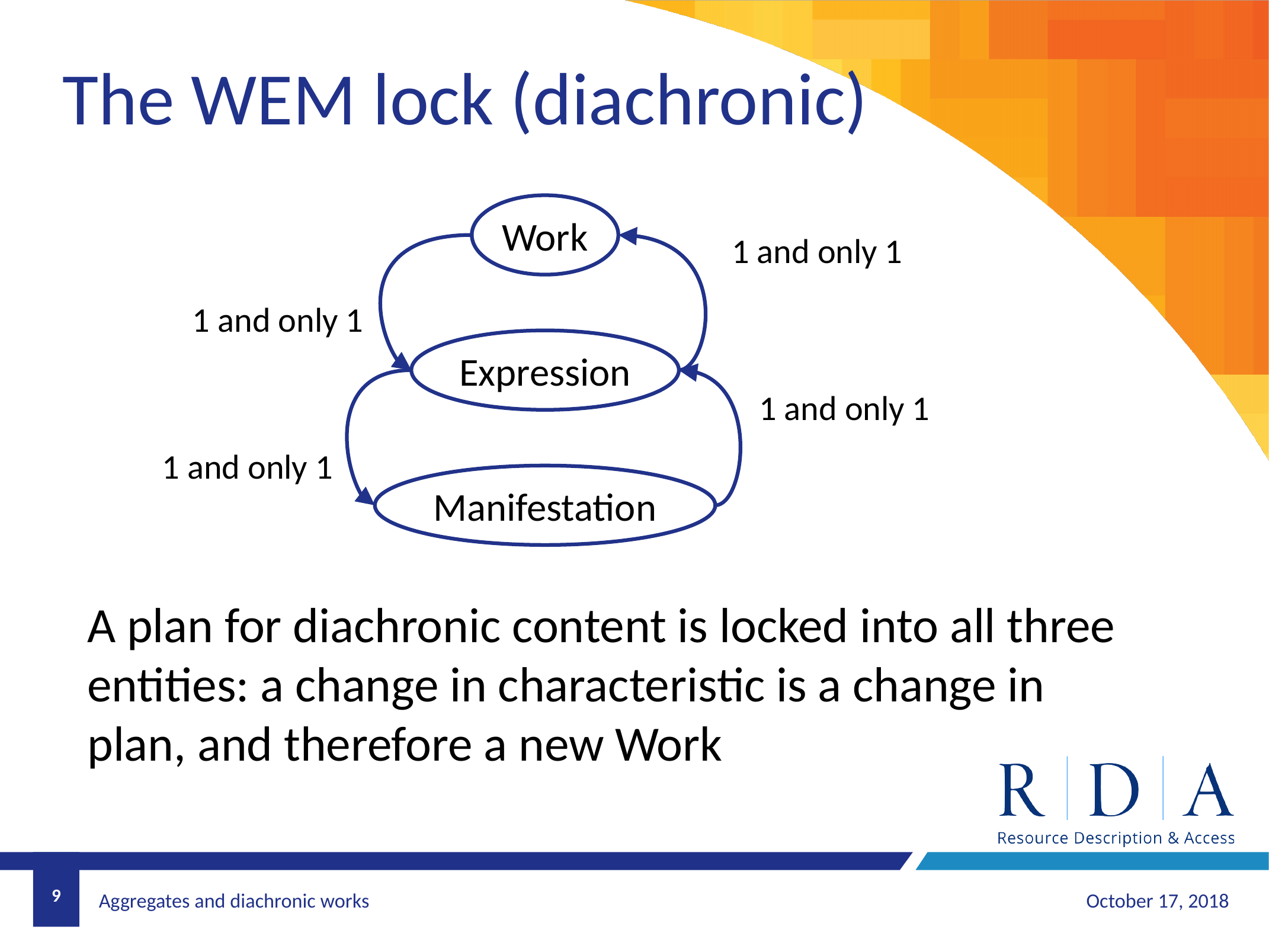

The WEM lock (diachronic)
Work
1 and only 1
1 and only 1
Expression
1 and only 1
1 and only 1
Manifestation
A plan for diachronic content is locked into all three entities: a change in characteristic is a change in plan, and therefore a new Work
9
October 17, 2018